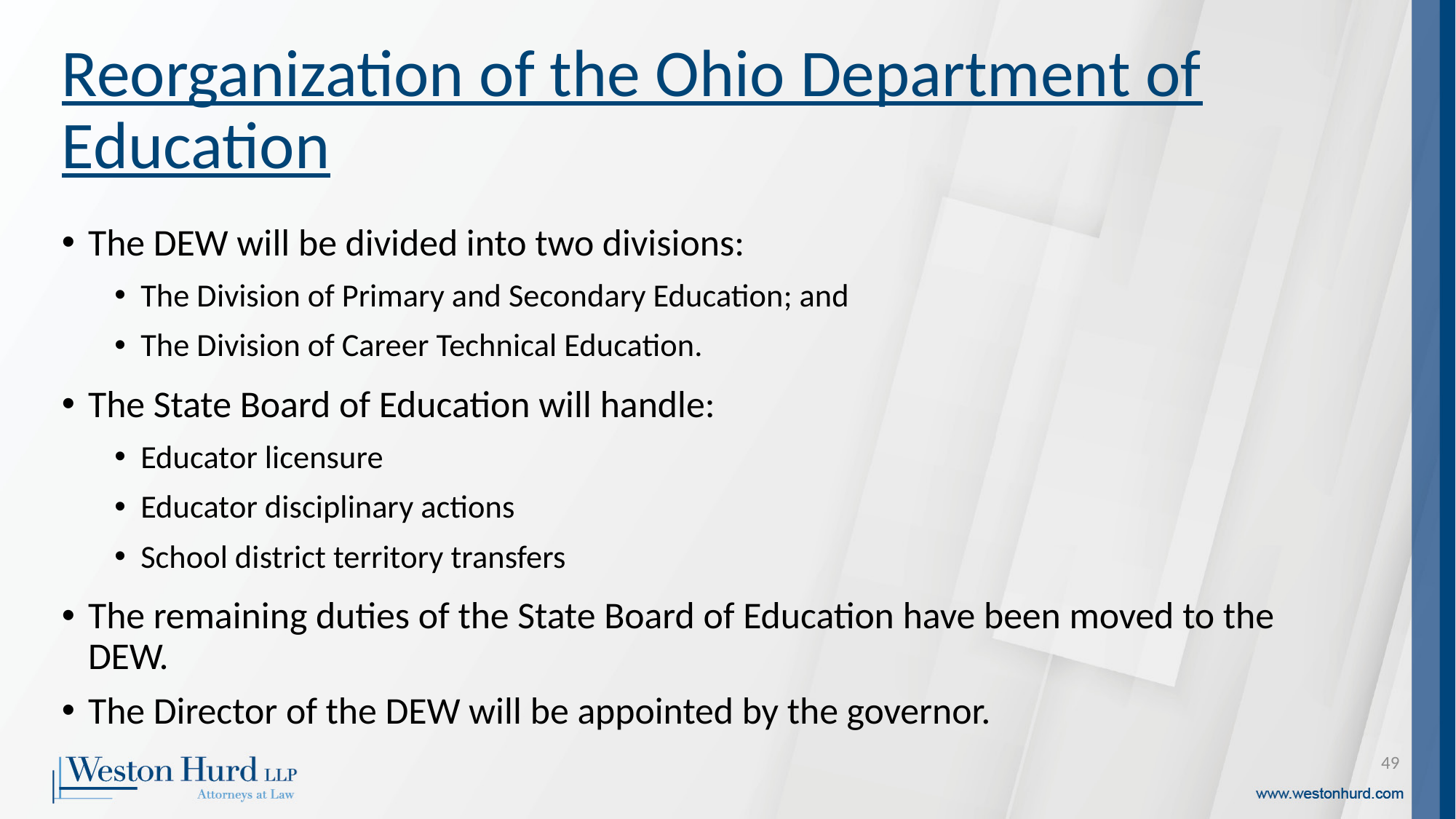

# Reorganization of the Ohio Department of Education
The DEW will be divided into two divisions:
The Division of Primary and Secondary Education; and
The Division of Career Technical Education.
The State Board of Education will handle:
Educator licensure
Educator disciplinary actions
School district territory transfers
The remaining duties of the State Board of Education have been moved to the DEW.
The Director of the DEW will be appointed by the governor.
49